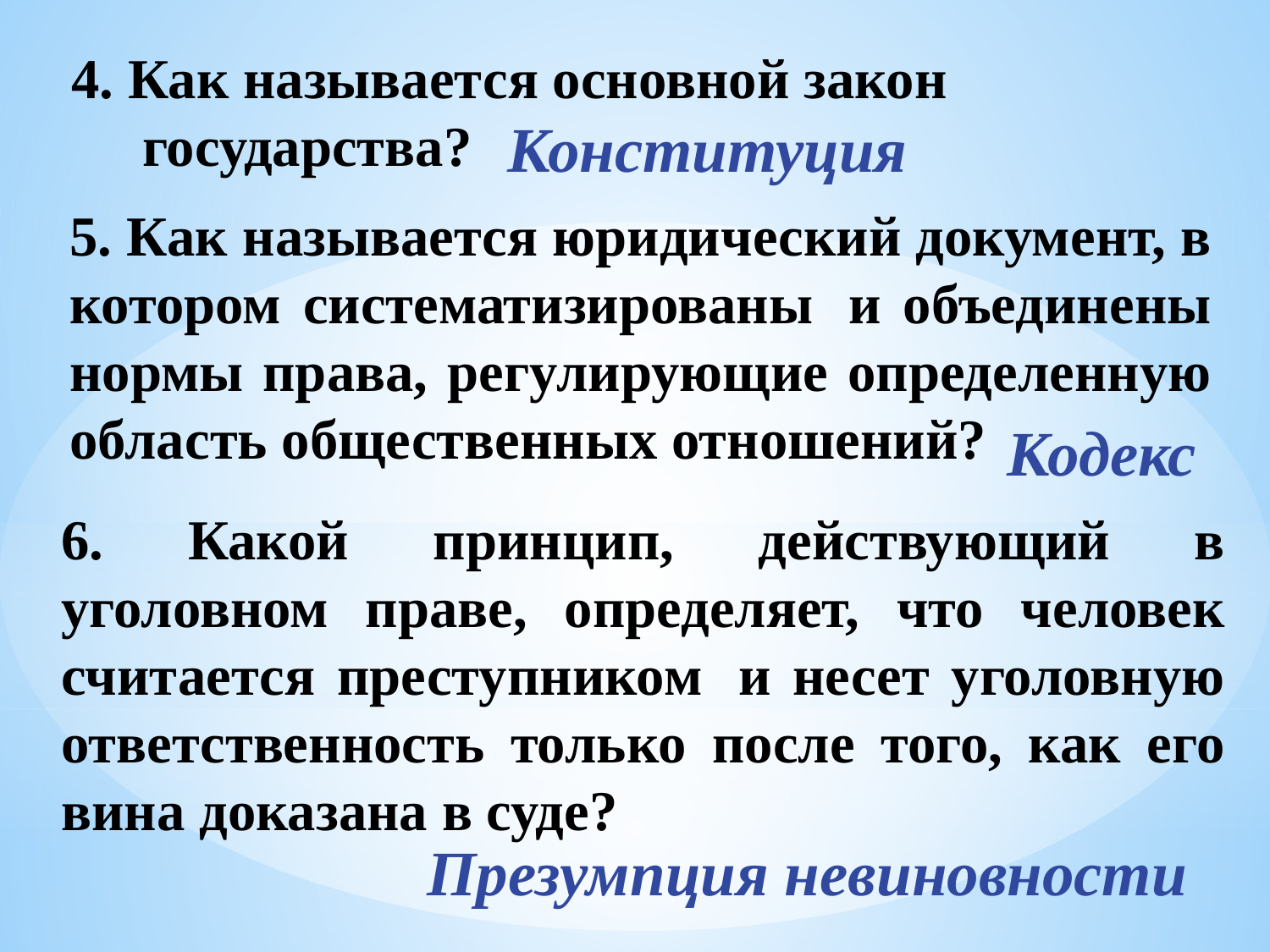

4. Как называется основной закон
     государства?
Конституция
5. Как называется юридический документ, в котором систематизированы  и объединены нормы права, регулирующие определенную область общественных отношений?
Кодекс
6. Какой принцип, действующий в уголовном праве, определяет, что человек считается преступником  и несет уголовную ответственность только после того, как его вина доказана в суде?
Презумпция невиновности